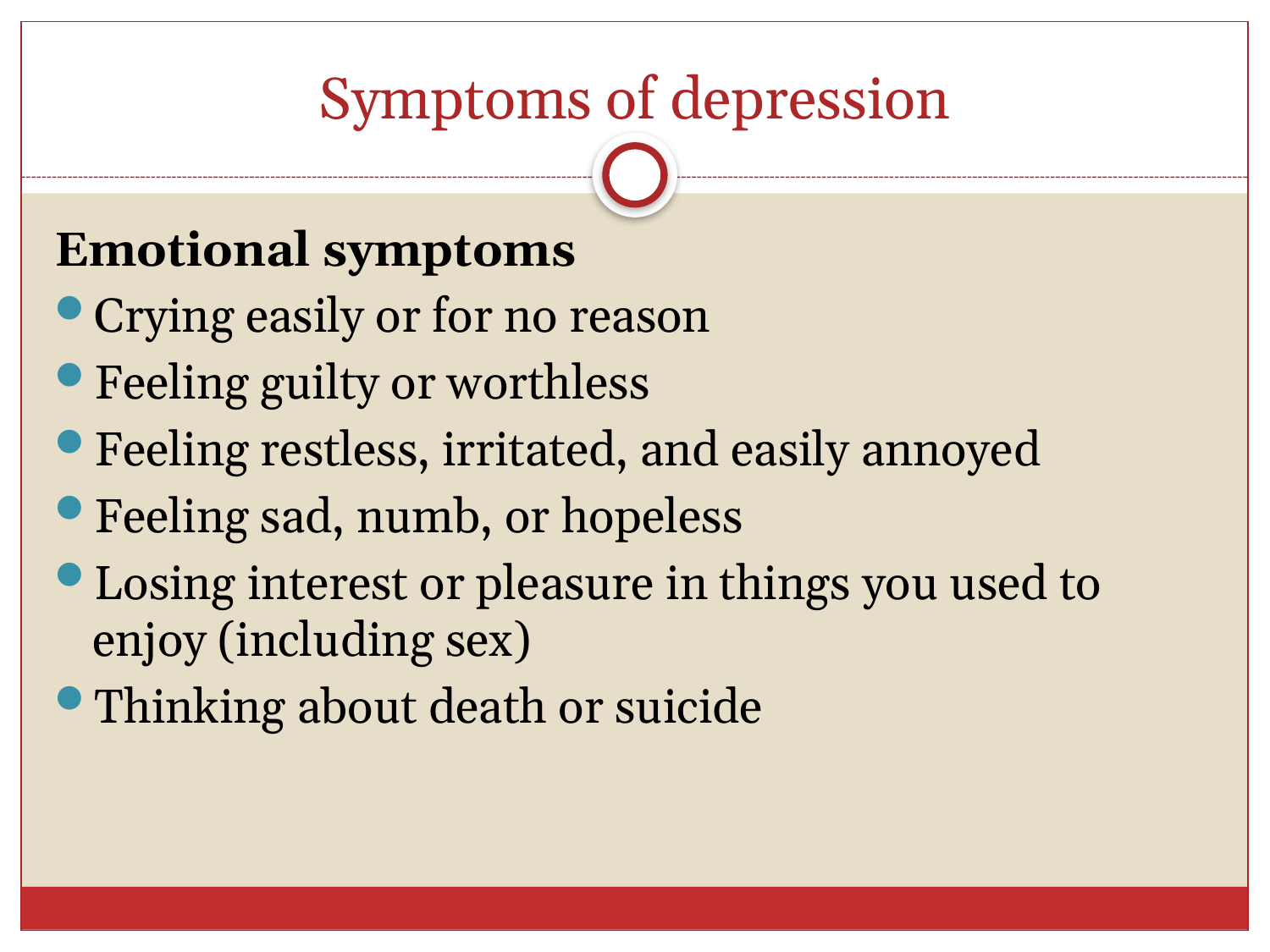

# Symptoms of depression
Emotional symptoms
Crying easily or for no reason
Feeling guilty or worthless
Feeling restless, irritated, and easily annoyed
Feeling sad, numb, or hopeless
Losing interest or pleasure in things you used to enjoy (including sex)
Thinking about death or suicide